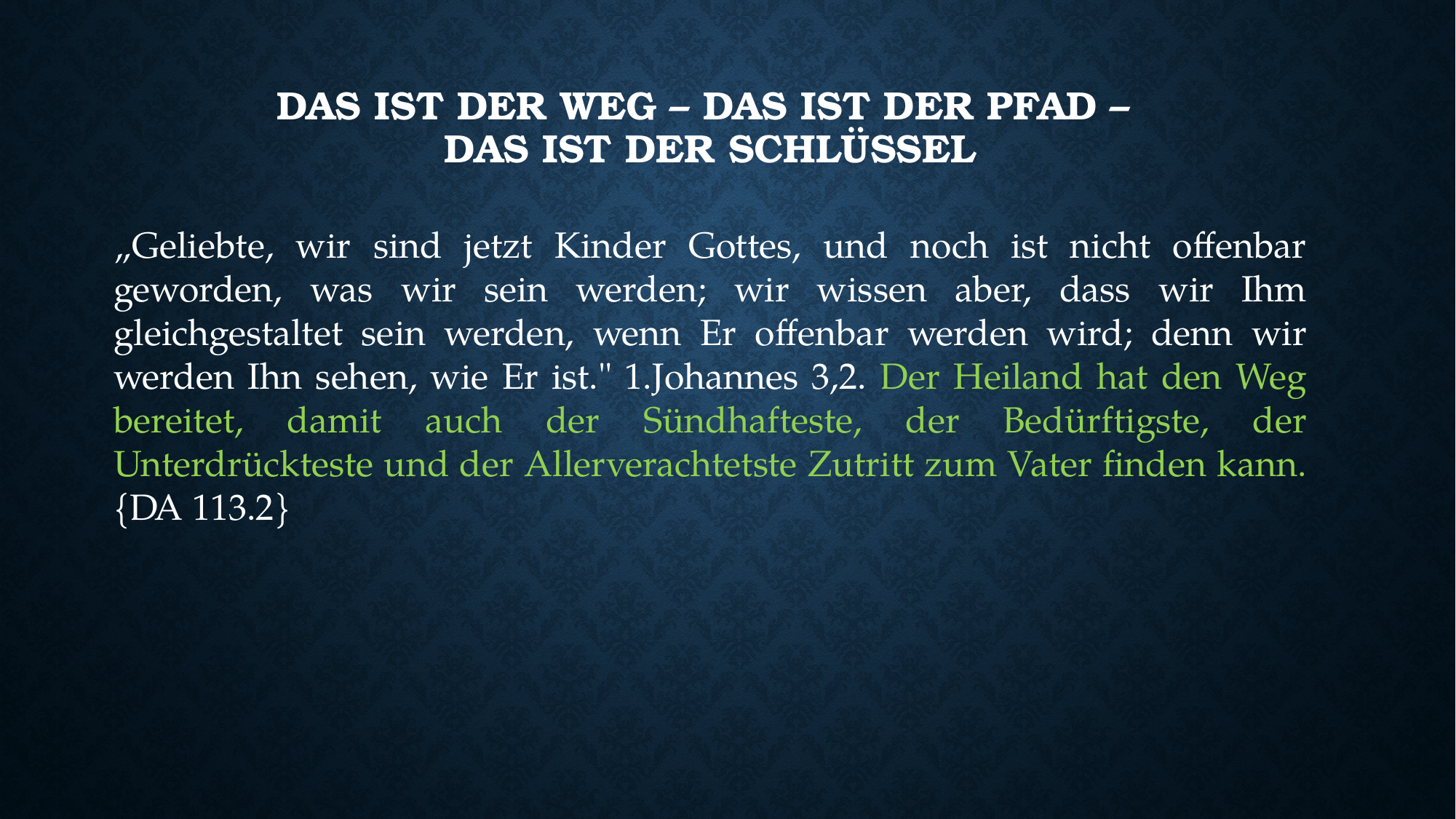

# Das ist der Weg – Das ist der Pfad – Das ist der Schlüssel
„Geliebte, wir sind jetzt Kinder Gottes, und noch ist nicht offenbar geworden, was wir sein werden; wir wissen aber, dass wir Ihm gleichgestaltet sein werden, wenn Er offenbar werden wird; denn wir werden Ihn sehen, wie Er ist." 1.Johannes 3,2. Der Heiland hat den Weg bereitet, damit auch der Sündhafteste, der Bedürftigste, der Unterdrückteste und der Allerverachtetste Zutritt zum Vater finden kann. {DA 113.2}